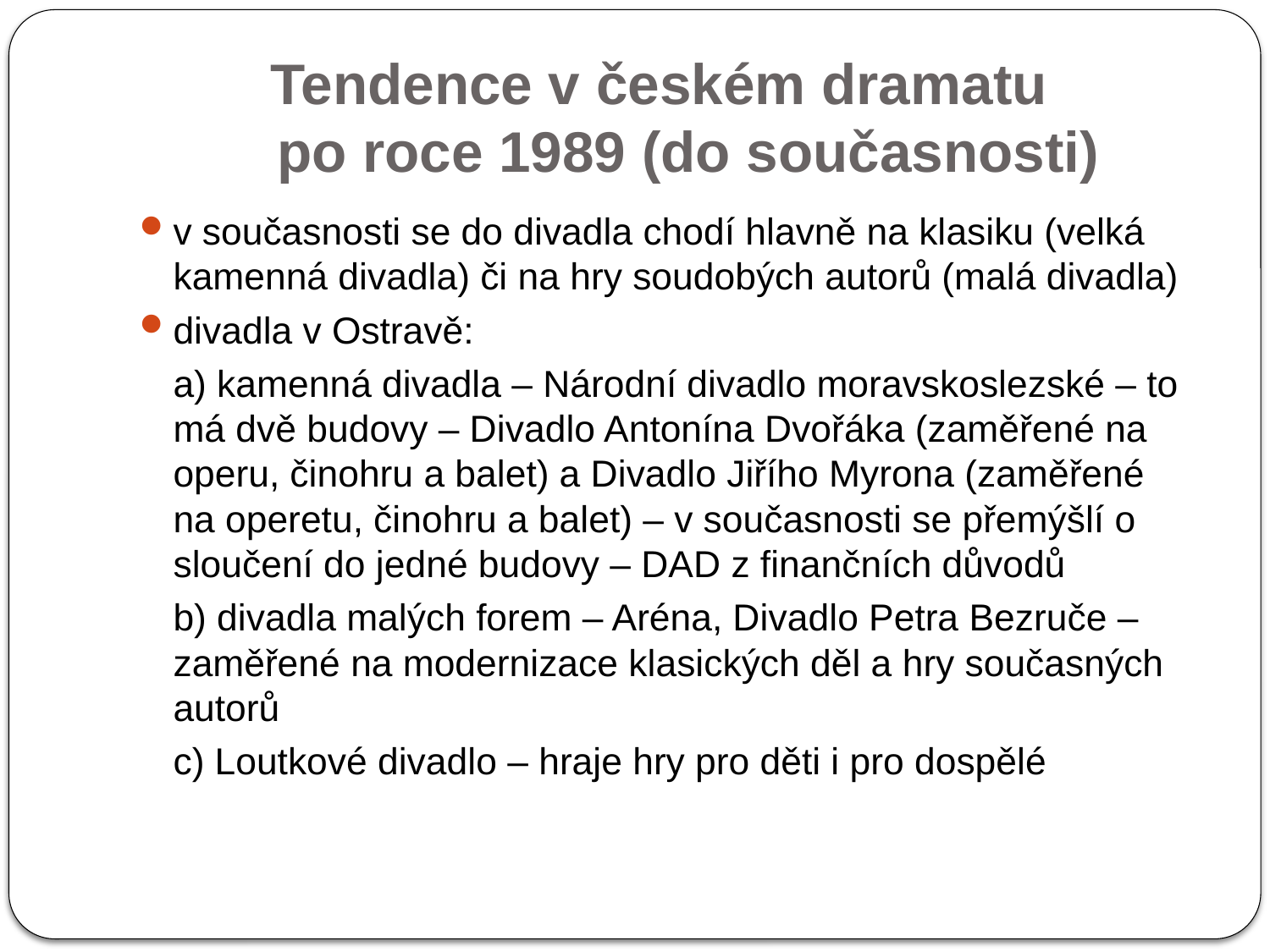

# Tendence v českém dramatu po roce 1989 (do současnosti)
v současnosti se do divadla chodí hlavně na klasiku (velká kamenná divadla) či na hry soudobých autorů (malá divadla)
divadla v Ostravě:
	a) kamenná divadla – Národní divadlo moravskoslezské – to má dvě budovy – Divadlo Antonína Dvořáka (zaměřené na operu, činohru a balet) a Divadlo Jiřího Myrona (zaměřené na operetu, činohru a balet) – v současnosti se přemýšlí o sloučení do jedné budovy – DAD z finančních důvodů
	b) divadla malých forem – Aréna, Divadlo Petra Bezruče – zaměřené na modernizace klasických děl a hry současných autorů
	c) Loutkové divadlo – hraje hry pro děti i pro dospělé